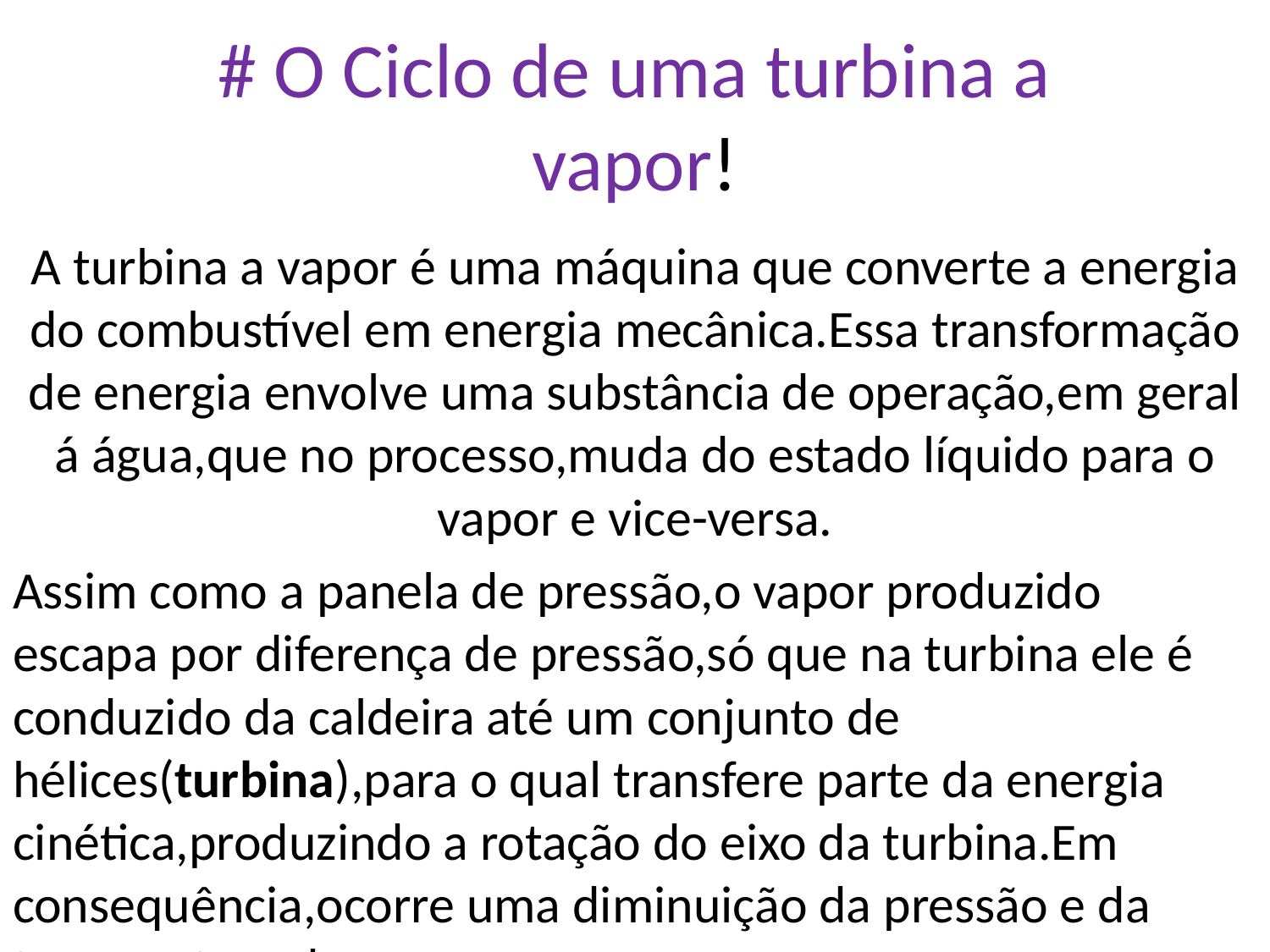

# # O Ciclo de uma turbina a vapor!
A turbina a vapor é uma máquina que converte a energia do combustível em energia mecânica.Essa transformação de energia envolve uma substância de operação,em geral á água,que no processo,muda do estado líquido para o vapor e vice-versa.
Assim como a panela de pressão,o vapor produzido escapa por diferença de pressão,só que na turbina ele é conduzido da caldeira até um conjunto de hélices(turbina),para o qual transfere parte da energia cinética,produzindo a rotação do eixo da turbina.Em consequência,ocorre uma diminuição da pressão e da temperatura do vapor.